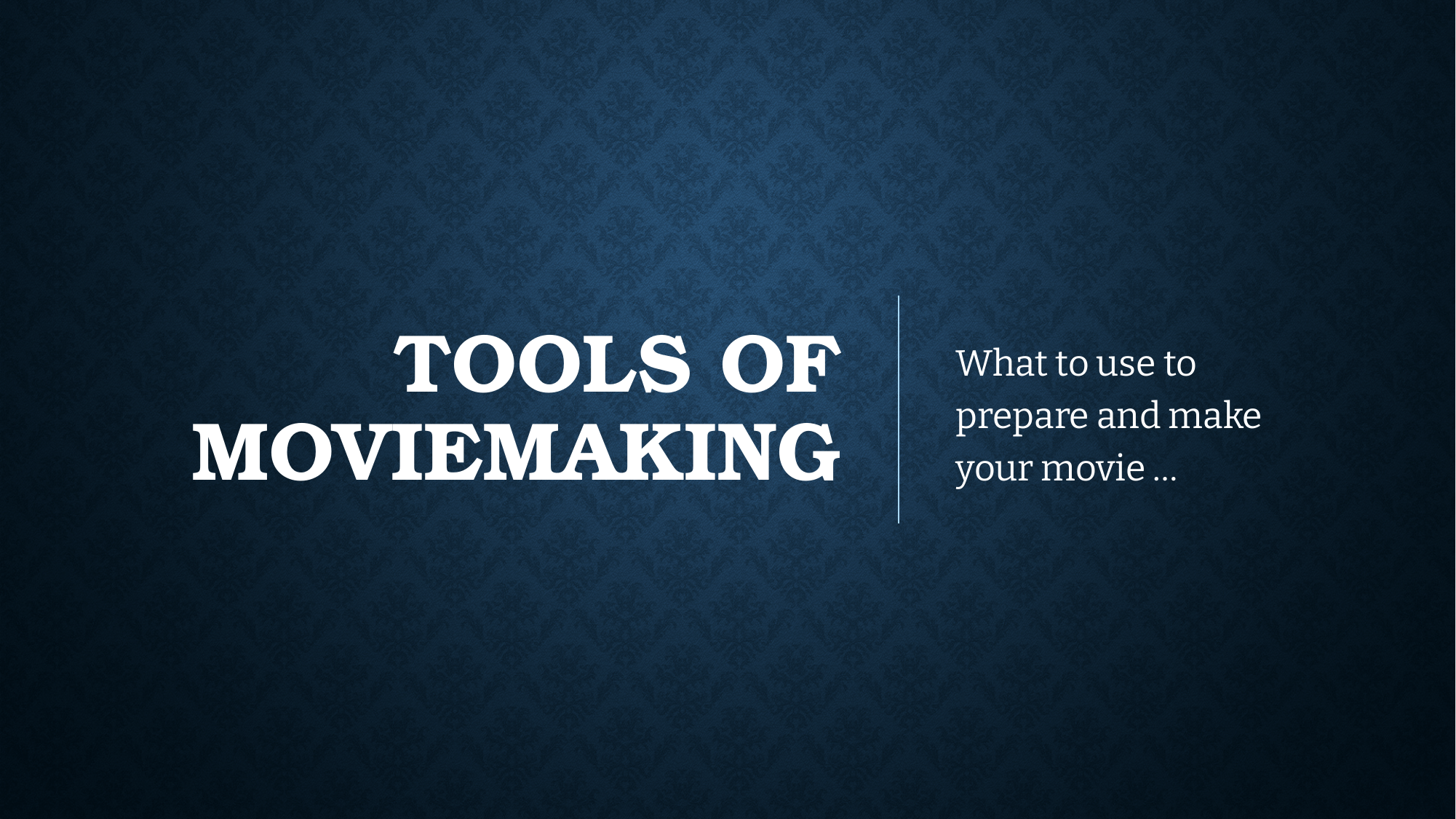

# Tools of Moviemaking
What to use to prepare and make your movie …